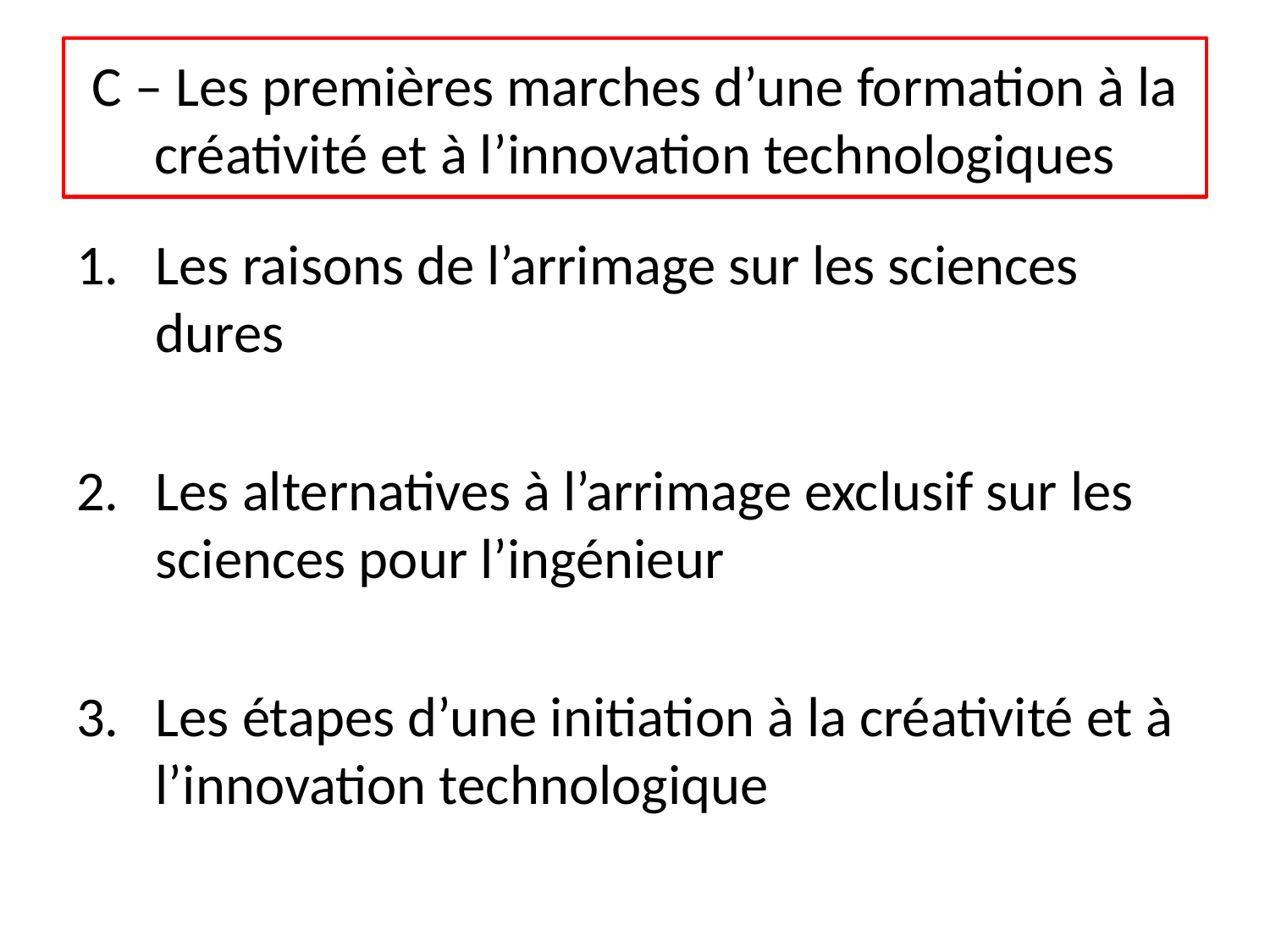

# C – Les premières marches d’une formation à la créativité et à l’innovation technologiques
Les raisons de l’arrimage sur les sciences dures

Les alternatives à l’arrimage exclusif sur les sciences pour l’ingénieur

Les étapes d’une initiation à la créativité et à l’innovation technologique